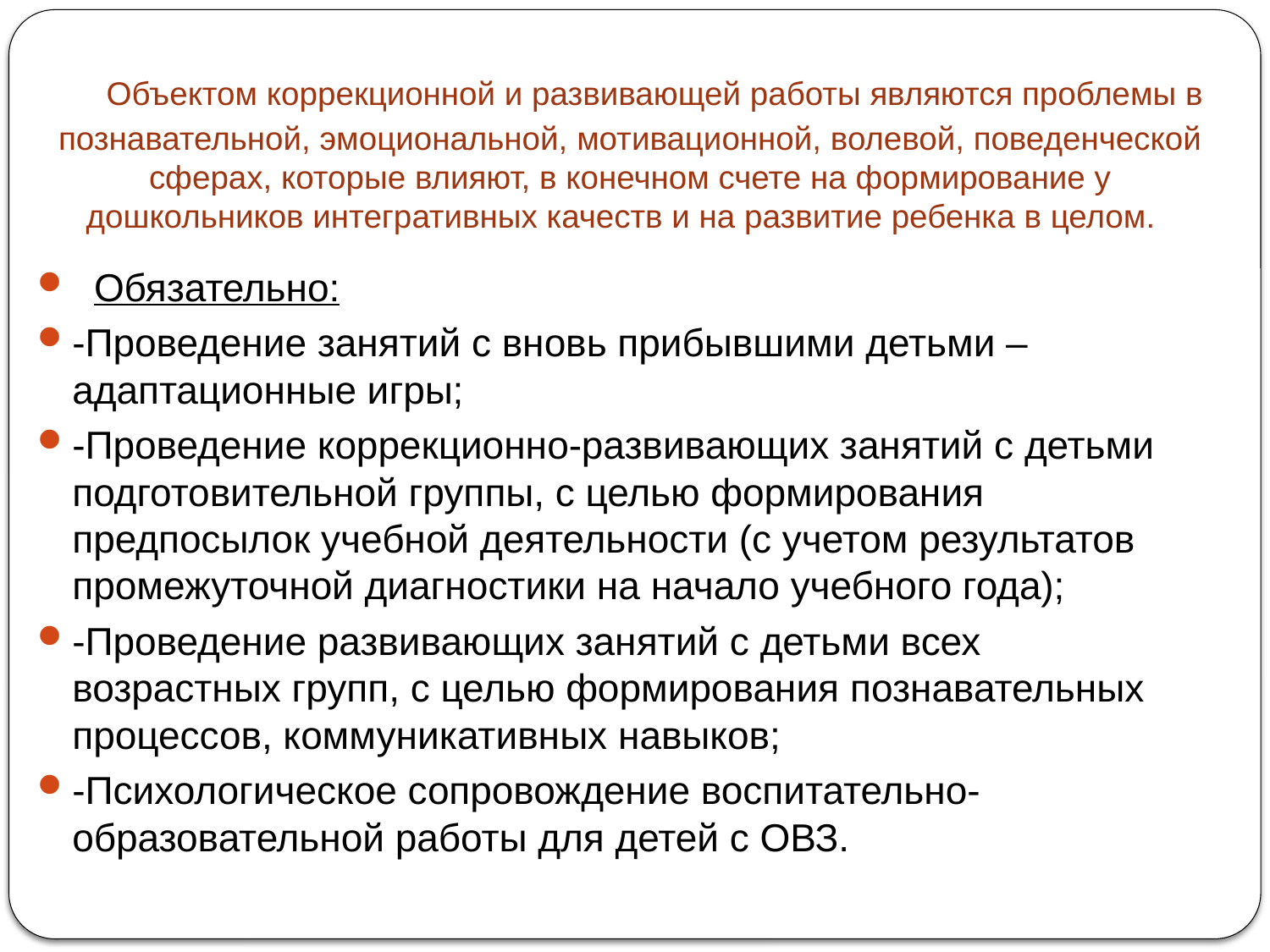

# Объектом коррекционной и развивающей работы являются проблемы в познавательной, эмоциональной, мотивационной, волевой, поведенческой сферах, которые влияют, в конечном счете на формирование у дошкольников интегративных качеств и на развитие ребенка в целом.
  Обязательно:
-Проведение занятий с вновь прибывшими детьми – адаптационные игры;
-Проведение коррекционно-развивающих занятий с детьми подготовительной группы, с целью формирования предпосылок учебной деятельности (с учетом результатов промежуточной диагностики на начало учебного года);
-Проведение развивающих занятий с детьми всех возрастных групп, с целью формирования познавательных процессов, коммуникативных навыков;
-Психологическое сопровождение воспитательно-образовательной работы для детей с ОВЗ.